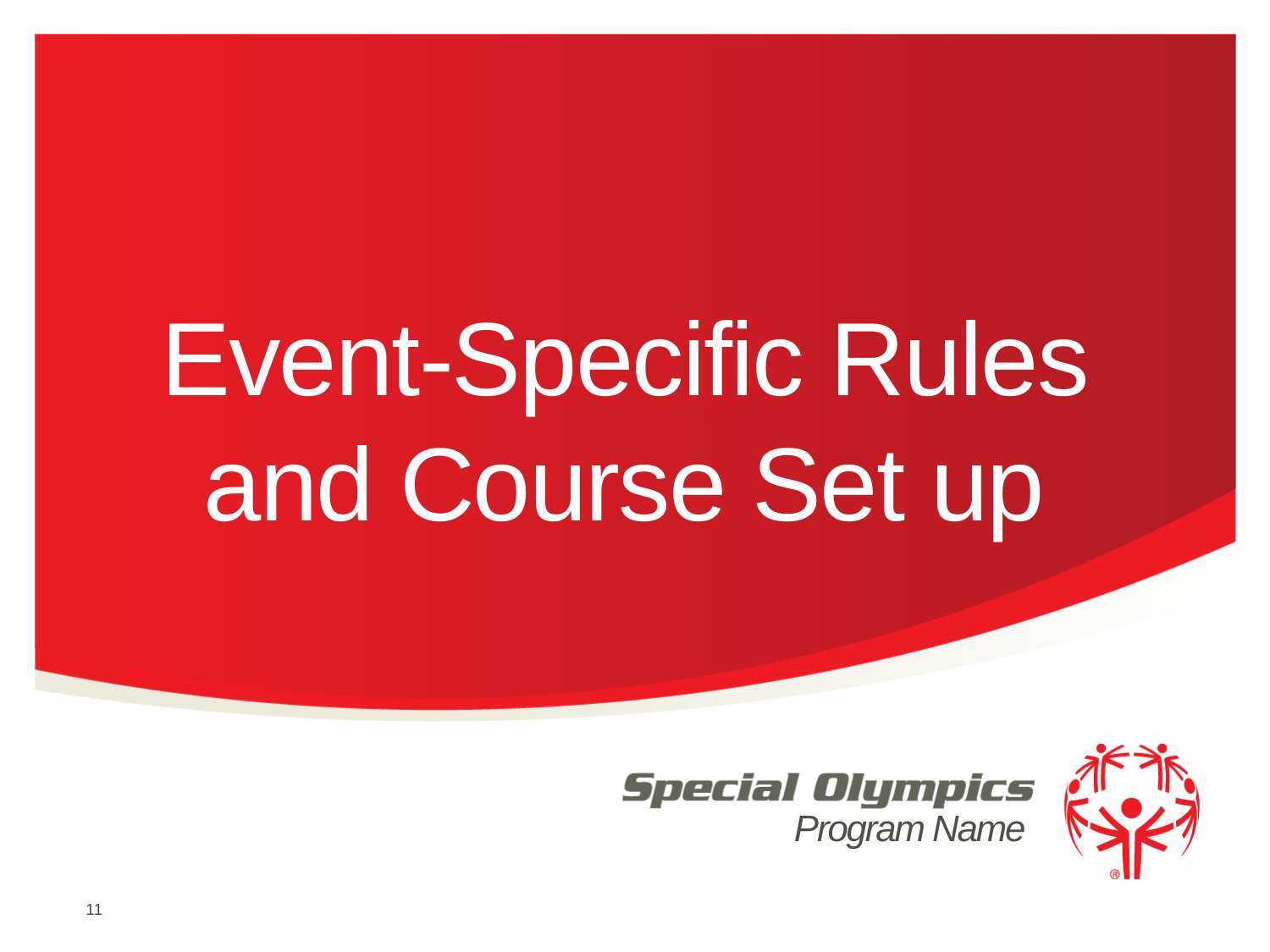

# Event-Specific Rules and Course Set up
11